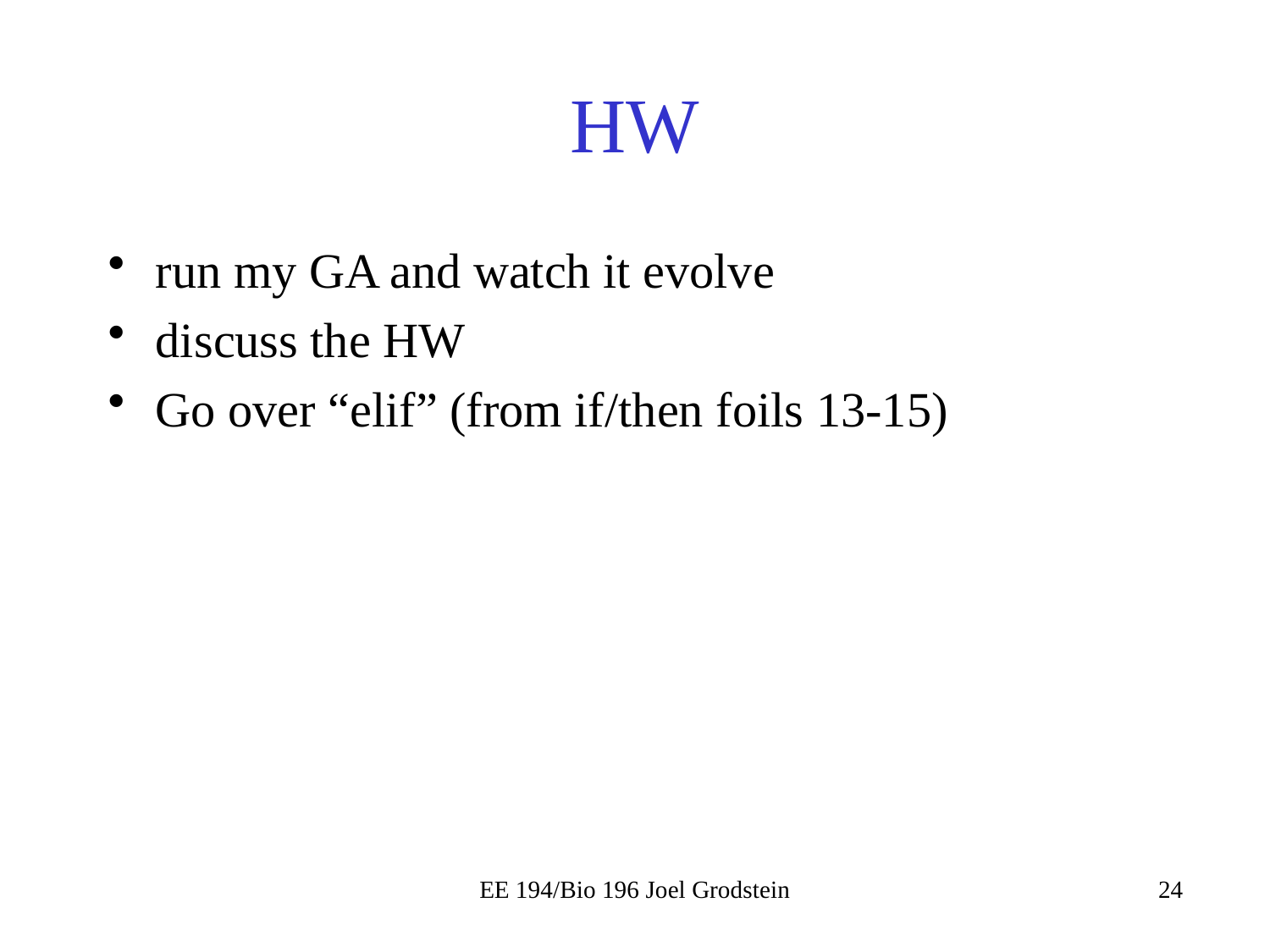

# HW
run my GA and watch it evolve
discuss the HW
Go over “elif” (from if/then foils 13-15)
EE 194/Bio 196 Joel Grodstein